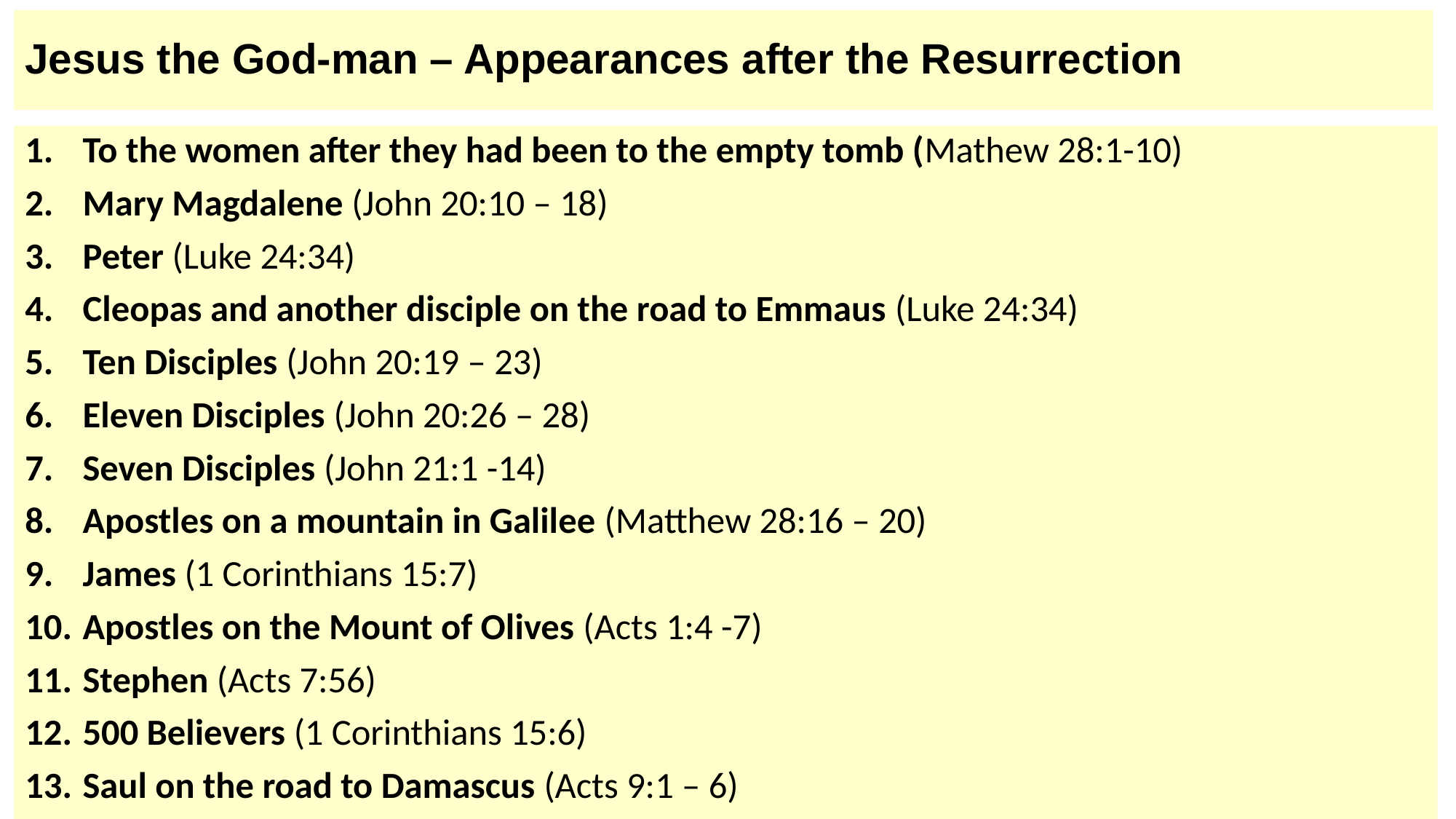

# Jesus the God-man – Appearances after the Resurrection
To the women after they had been to the empty tomb (Mathew 28:1-10)
Mary Magdalene (John 20:10 – 18)
Peter (Luke 24:34)
Cleopas and another disciple on the road to Emmaus (Luke 24:34)
Ten Disciples (John 20:19 – 23)
Eleven Disciples (John 20:26 – 28)
Seven Disciples (John 21:1 -14)
Apostles on a mountain in Galilee (Matthew 28:16 – 20)
James (1 Corinthians 15:7)
Apostles on the Mount of Olives (Acts 1:4 -7)
Stephen (Acts 7:56)
500 Believers (1 Corinthians 15:6)
Saul on the road to Damascus (Acts 9:1 – 6)